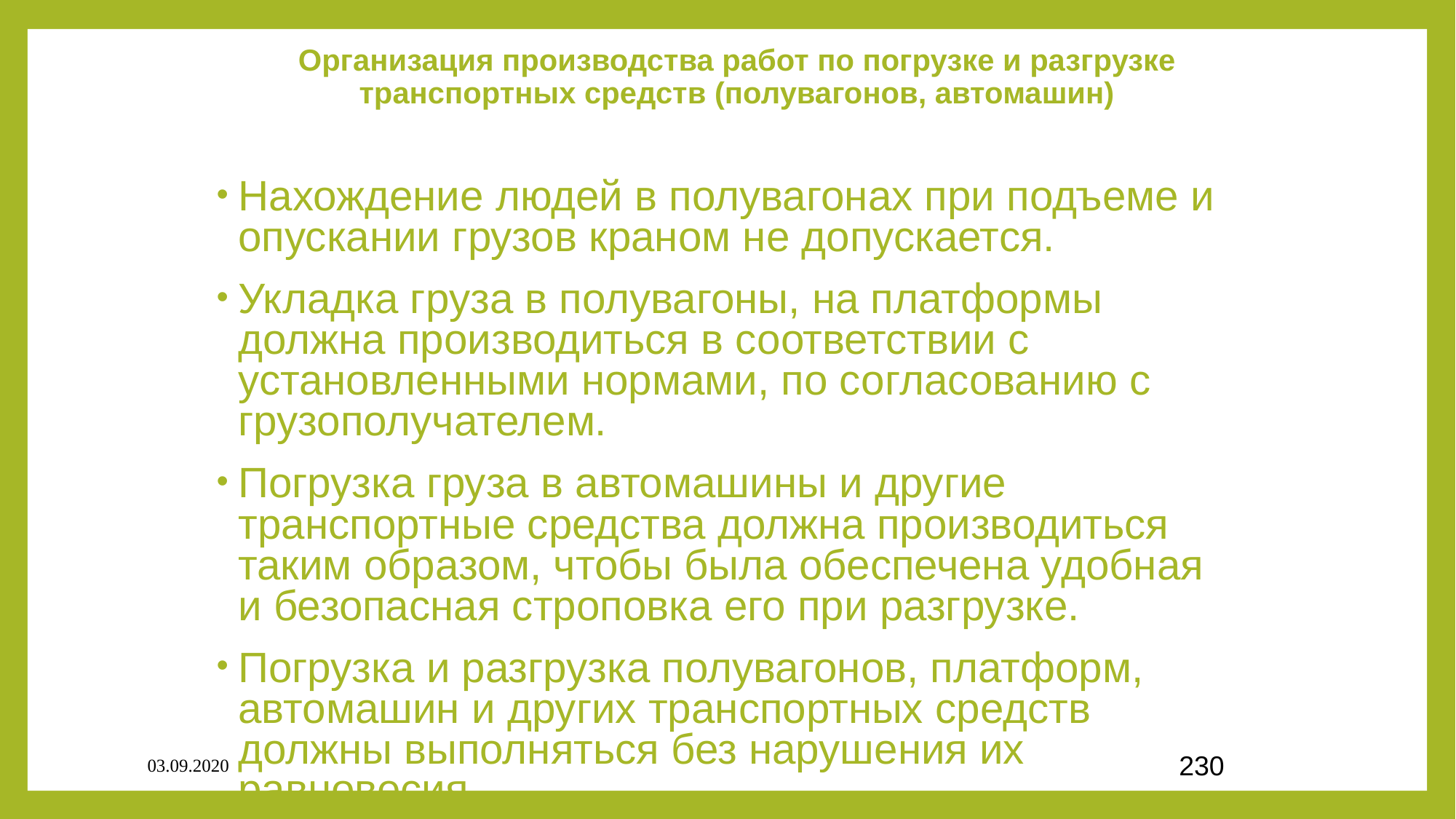

# Организация производства работ по погрузке и разгрузке транспортных средств (полувагонов, автомашин)
Нахождение людей в полувагонах при подъеме и опускании грузов краном не допускается.
Укладка груза в полувагоны, на платформы должна производиться в соответствии с установленными нормами, по согласованию с грузополучателем.
Погрузка груза в автомашины и другие транспортные средства должна производиться таким образом, чтобы была обеспечена удобная и безопасная строповка его при разгрузке.
Погрузка и разгрузка полувагонов, платформ, автомашин и других транспортных средств должны выполняться без нарушения их равновесия.
03.09.2020
230